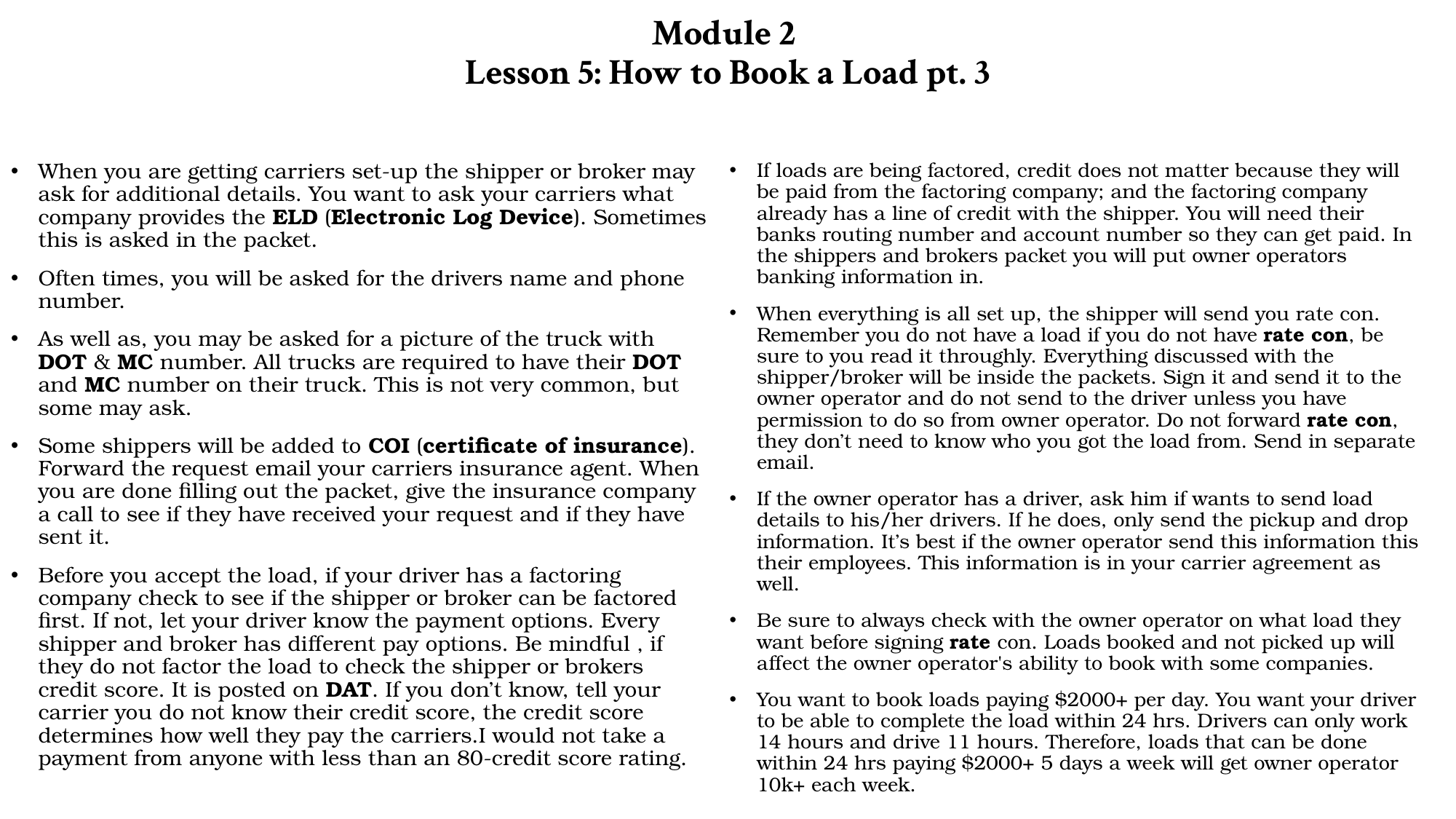

# Module 2 Lesson 5: How to Book a Load pt. 3
When you are getting carriers set-up the shipper or broker may ask for additional details. You want to ask your carriers what company provides the ELD (Electronic Log Device). Sometimes this is asked in the packet.
Often times, you will be asked for the drivers name and phone number.
As well as, you may be asked for a picture of the truck with DOT & MC number. All trucks are required to have their DOT and MC number on their truck. This is not very common, but some may ask.
Some shippers will be added to COI (certificate of insurance).  Forward the request email your carriers insurance agent. When you are done filling out the packet, give the insurance company a call to see if they have received your request and if they have sent it.
Before you accept the load, if your driver has a factoring company check to see if the shipper or broker can be factored first. If not, let your driver know the payment options. Every shipper and broker has different pay options. Be mindful , if they do not factor the load to check the shipper or brokers credit score. It is posted on DAT. If you don’t know, tell your carrier you do not know their credit score, the credit score determines how well they pay the carriers.I would not take a payment from anyone with less than an 80-credit score rating.
If loads are being factored, credit does not matter because they will be paid from the factoring company; and the factoring company already has a line of credit with the shipper. You will need their banks routing number and account number so they can get paid. In the shippers and brokers packet you will put owner operators banking information in.
When everything is all set up, the shipper will send you rate con. Remember you do not have a load if you do not have rate con, be sure to you read it throughly. Everything discussed with the shipper/broker will be inside the packets. Sign it and send it to the owner operator and do not send to the driver unless you have permission to do so from owner operator. Do not forward rate con, they don’t need to know who you got the load from. Send in separate email.
If the owner operator has a driver, ask him if wants to send load details to his/her drivers. If he does, only send the pickup and drop information. It’s best if the owner operator send this information this their employees. This information is in your carrier agreement as well.
Be sure to always check with the owner operator on what load they want before signing rate con. Loads booked and not picked up will affect the owner operator's ability to book with some companies.
You want to book loads paying $2000+ per day. You want your driver to be able to complete the load within 24 hrs. Drivers can only work 14 hours and drive 11 hours. Therefore, loads that can be done within 24 hrs paying $2000+ 5 days a week will get owner operator 10k+ each week.